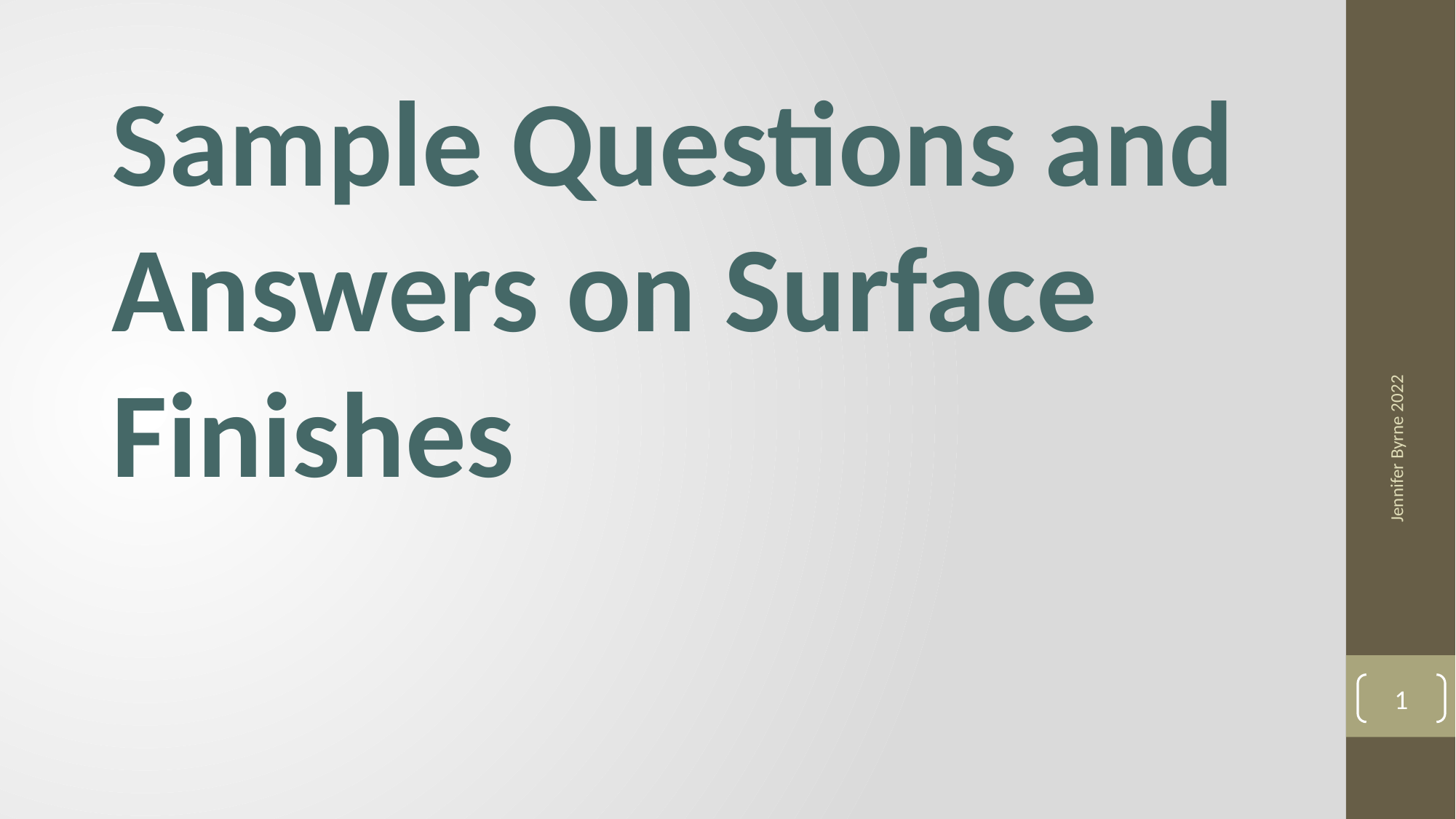

Sample Questions and Answers on Surface Finishes
Jennifer Byrne 2022
1